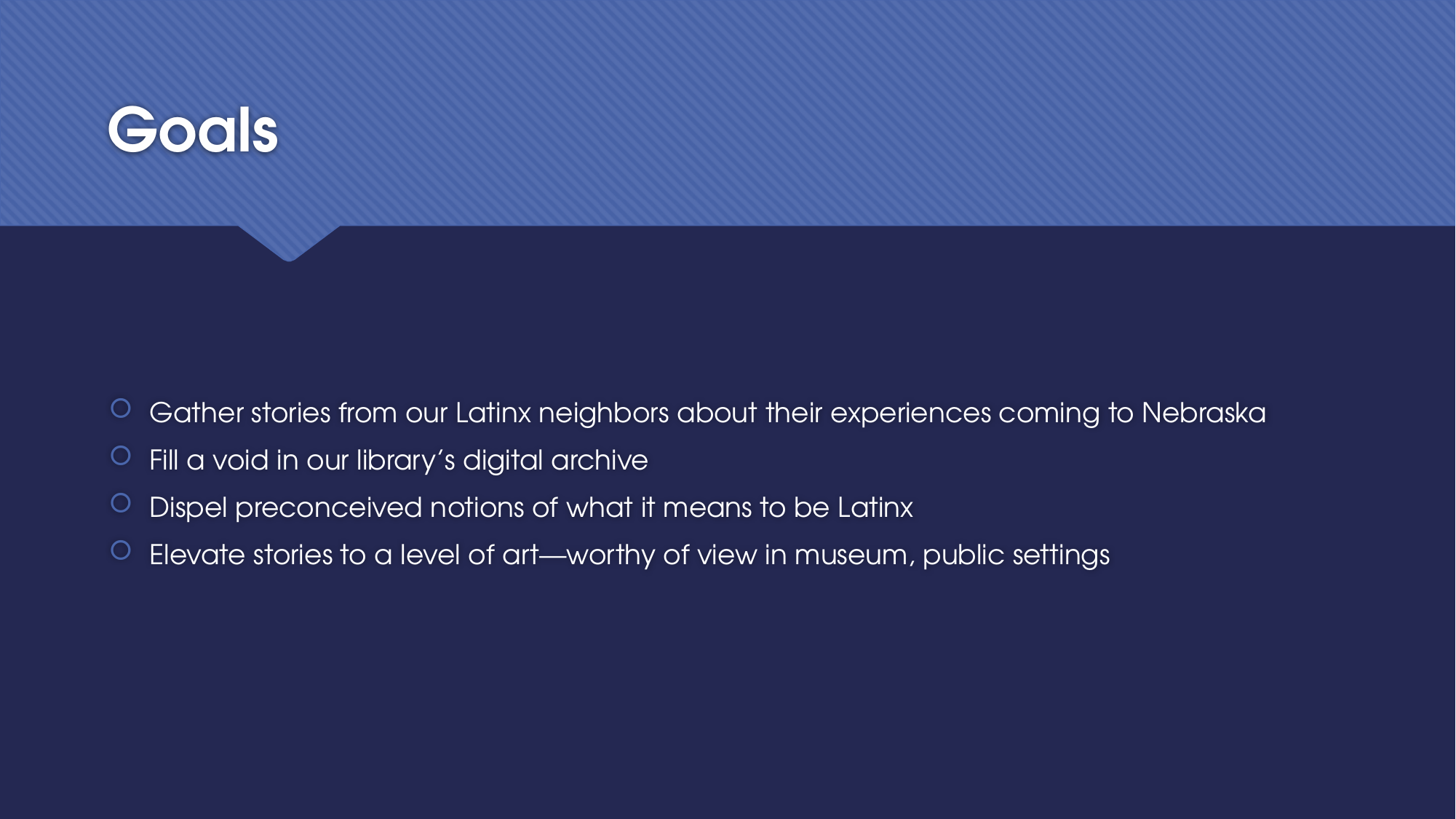

# Goals
Gather stories from our Latinx neighbors about their experiences coming to Nebraska
Fill a void in our library’s digital archive
Dispel preconceived notions of what it means to be Latinx
Elevate stories to a level of art—worthy of view in museum, public settings